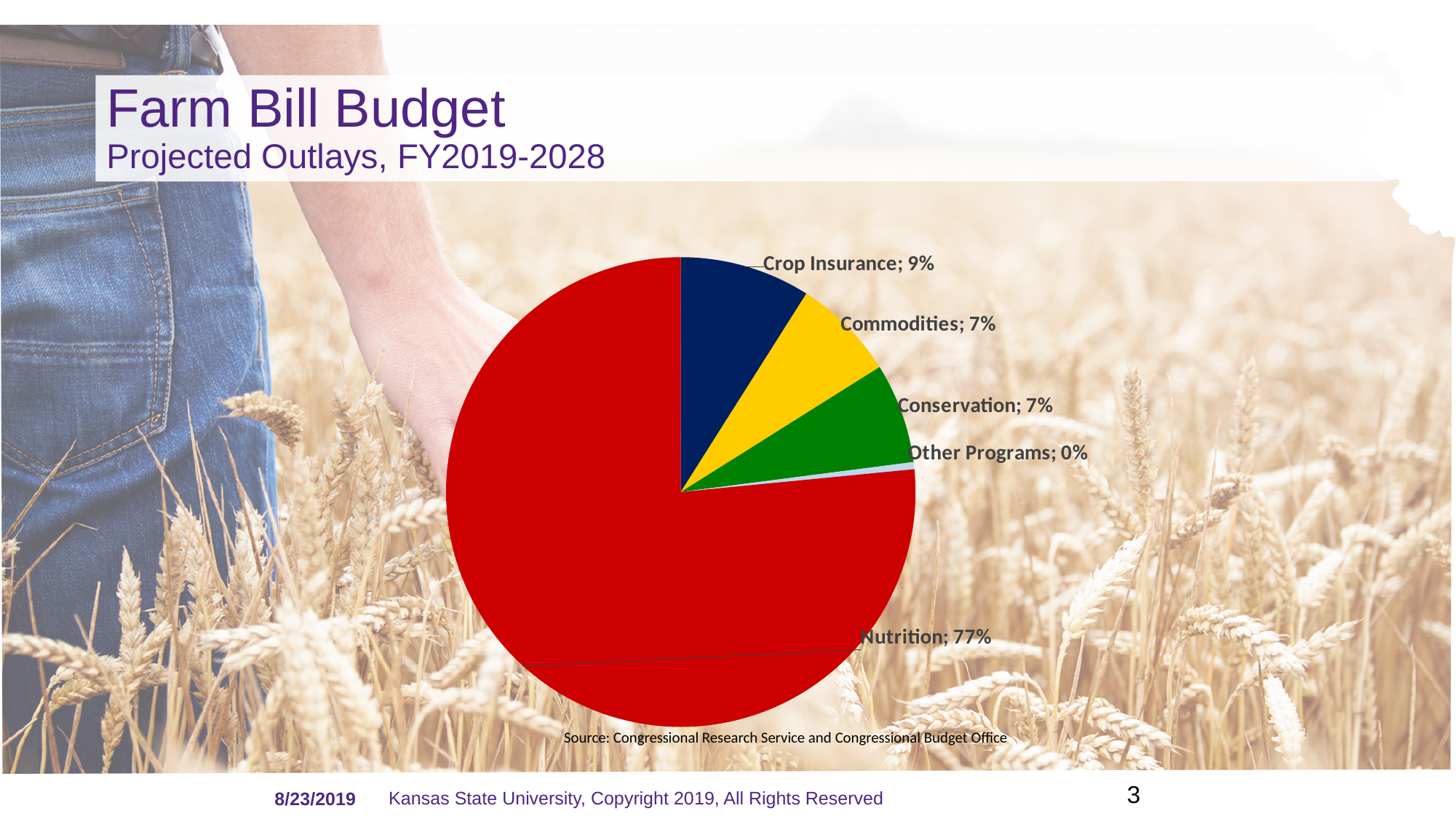

# Farm Bill Budget Projected Outlays, FY2019-2028

### Chart

| Category | FY2019-2028 |
|---|---|
| Crop Insurance | 0.08986738929889299 |
| Commodities | 0.07081872693726937 |
| Conservation | 0.06889760147601476 |
| Other Programs | 0.0049 |
| Nutrition | 0.7654843173431735 |
Source: Congressional Research Service and Congressional Budget Office